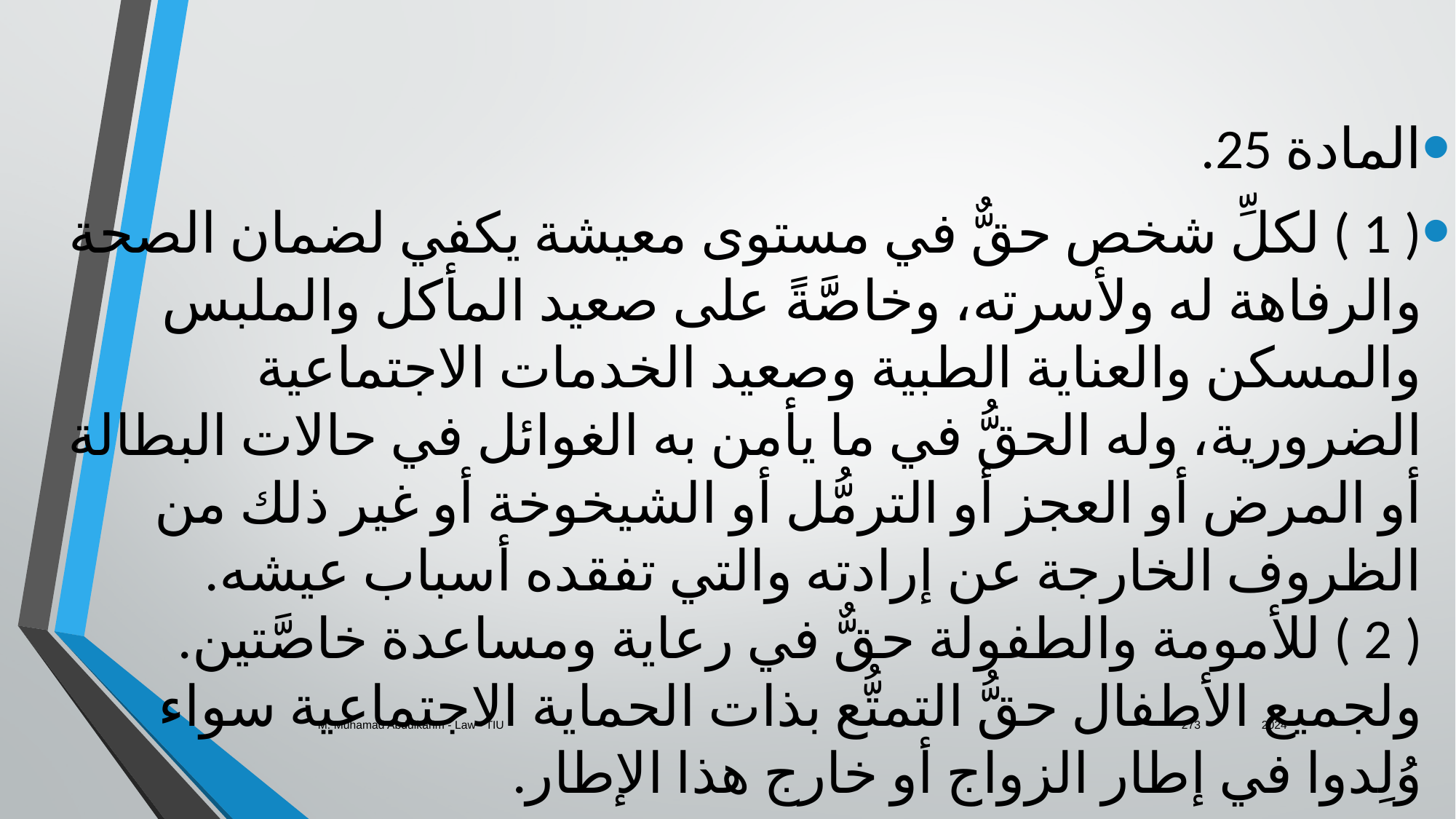

المادة 25.
( 1 ) لكلِّ شخص حقٌّ في مستوى معيشة يكفي لضمان الصحة والرفاهة له ولأسرته، وخاصَّةً على صعيد المأكل والملبس والمسكن والعناية الطبية وصعيد الخدمات الاجتماعية الضرورية، وله الحقُّ في ما يأمن به الغوائل في حالات البطالة أو المرض أو العجز أو الترمُّل أو الشيخوخة أو غير ذلك من الظروف الخارجة عن إرادته والتي تفقده أسباب عيشه.
( 2 ) للأمومة والطفولة حقٌّ في رعاية ومساعدة خاصَّتين. ولجميع الأطفال حقُّ التمتُّع بذات الحماية الاجتماعية سواء وُلِدوا في إطار الزواج أو خارج هذا الإطار.

M. Muhamad Abdulkarim - Law - TIU
2024
273